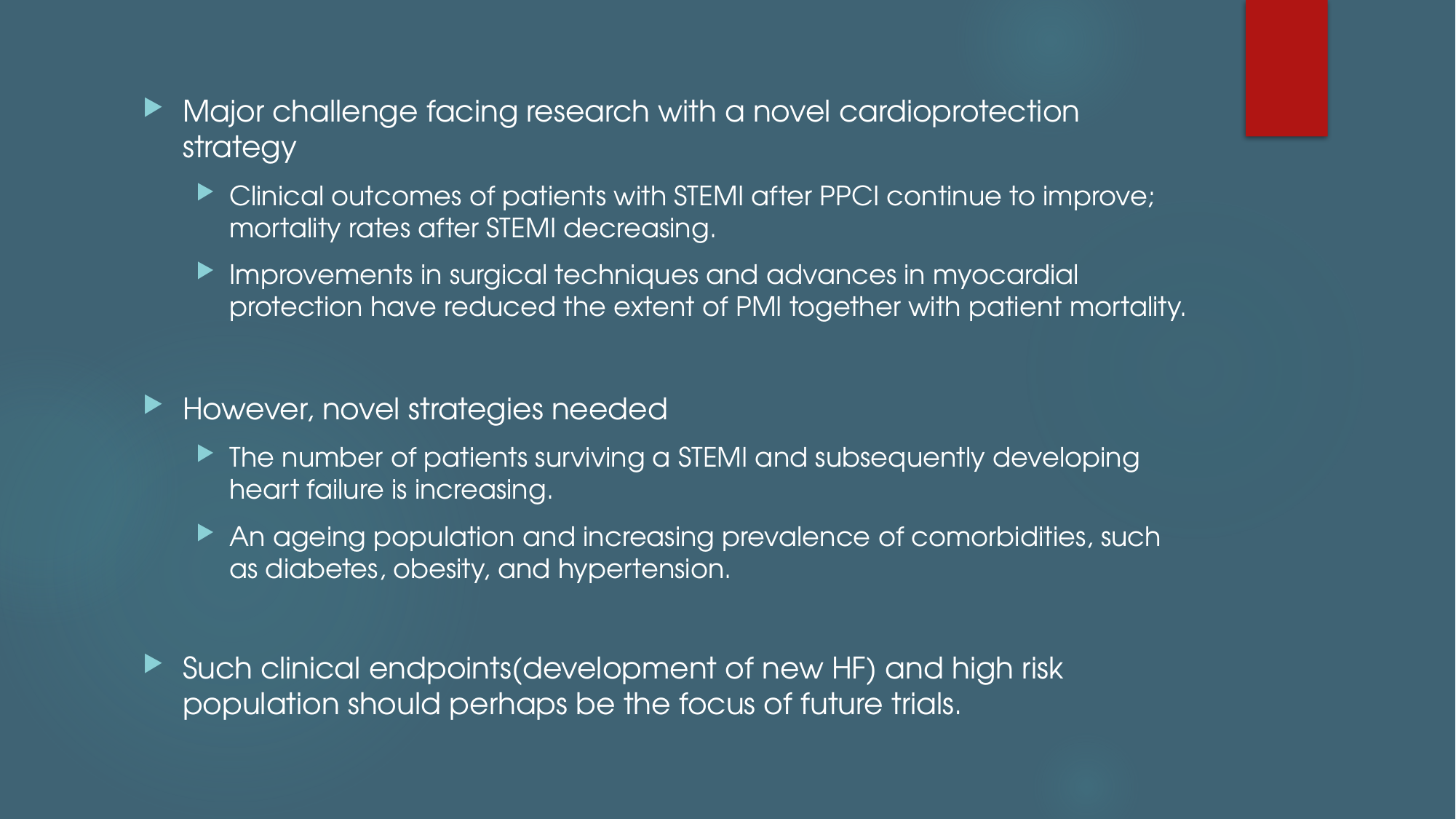

#
Major challenge facing research with a novel cardioprotection strategy
Clinical outcomes of patients with STEMI after PPCI continue to improve; mortality rates after STEMI decreasing.
Improvements in surgical techniques and advances in myocardial protection have reduced the extent of PMI together with patient mortality.

However, novel strategies needed
The number of patients surviving a STEMI and subsequently developing heart failure is increasing.
An ageing population and increasing prevalence of comorbidities, such as diabetes, obesity, and hypertension.

Such clinical endpoints(development of new HF) and high risk population should perhaps be the focus of future trials.